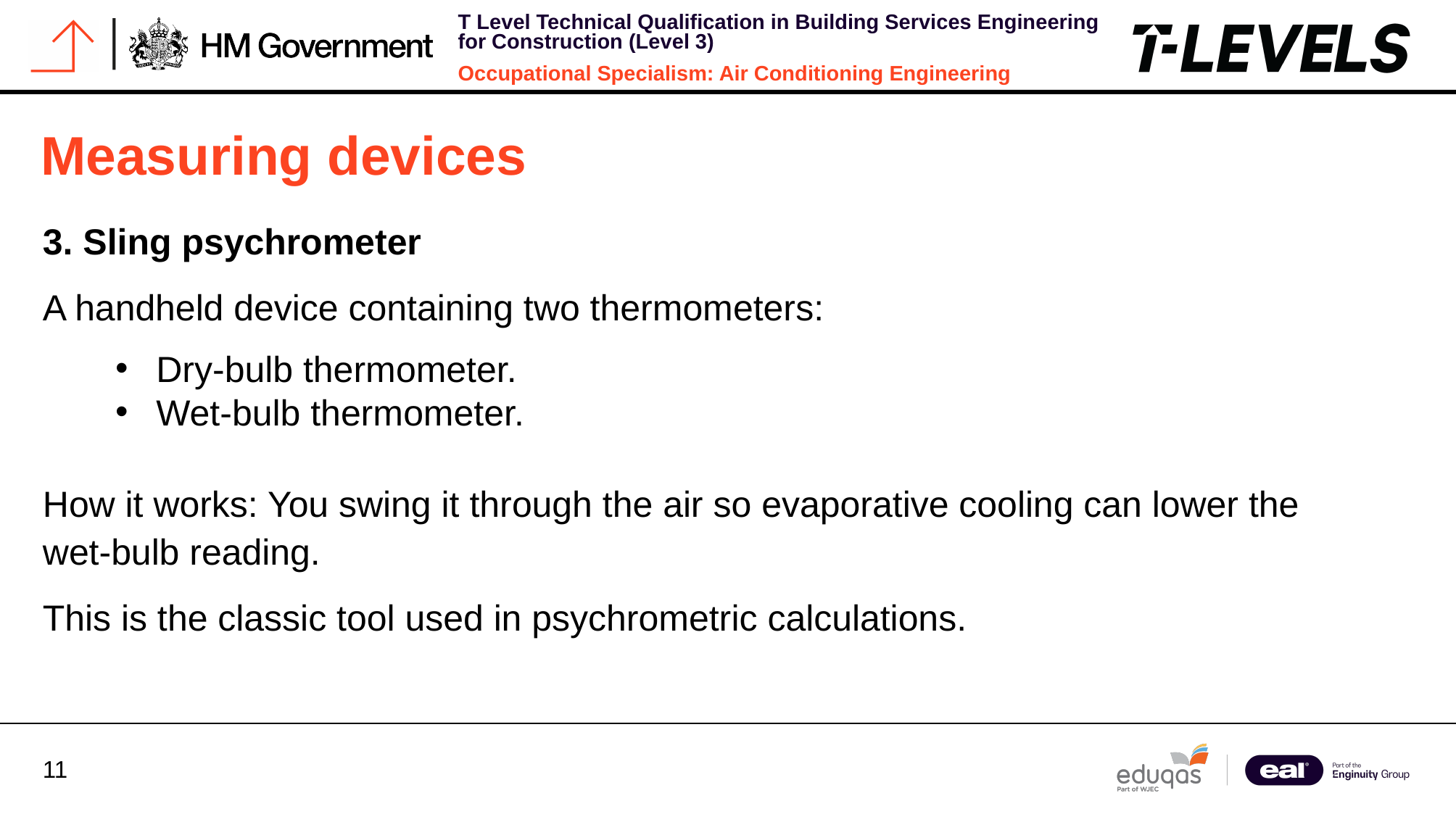

Measuring devices
3. Sling psychrometer
A handheld device containing two thermometers:
Dry-bulb thermometer.
Wet-bulb thermometer.

How it works: You swing it through the air so evaporative cooling can lower the wet‑bulb reading.
This is the classic tool used in psychrometric calculations.